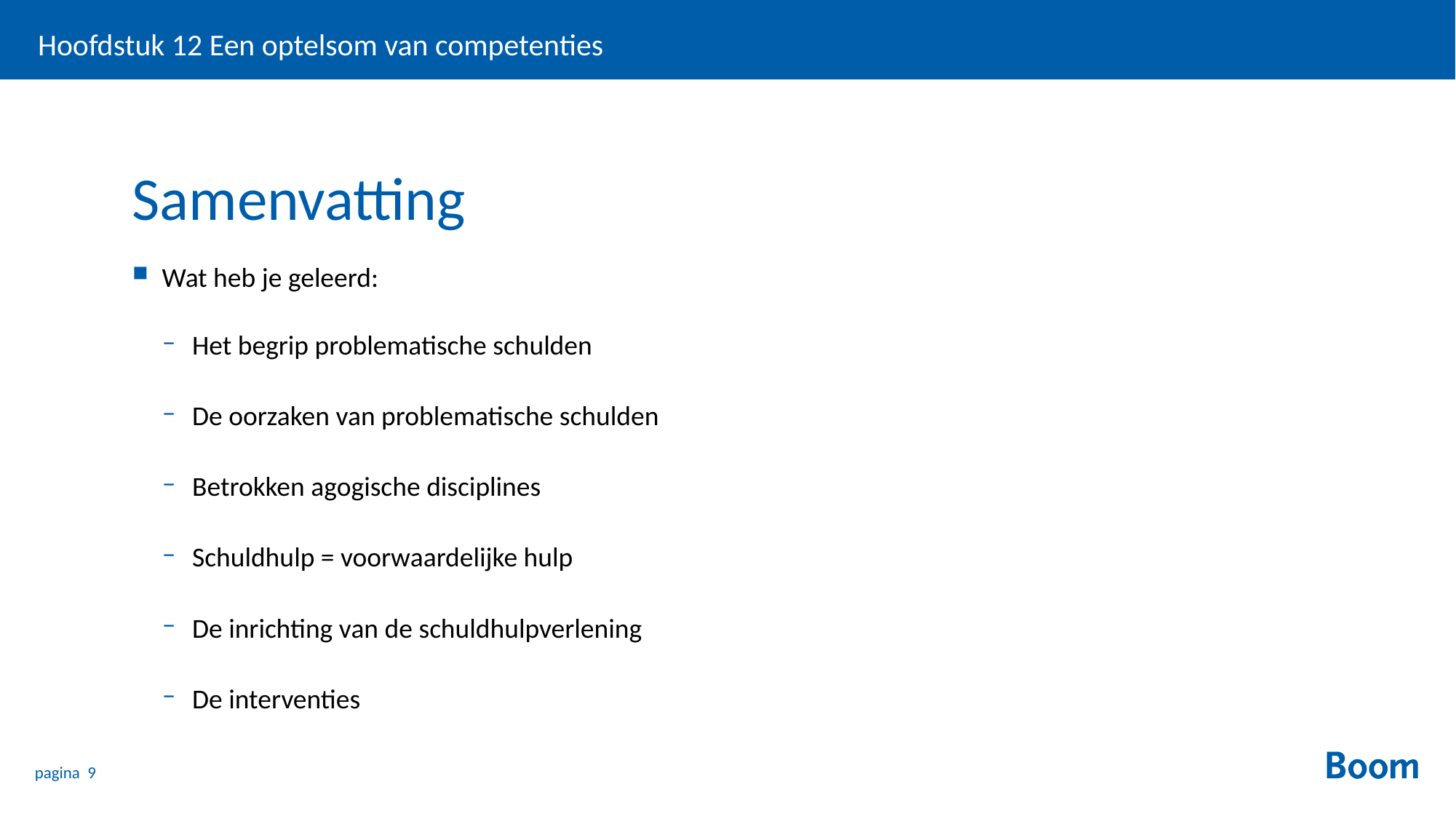

Hoofdstuk 12 Een optelsom van competenties
# Samenvatting
Wat heb je geleerd:
Het begrip problematische schulden
De oorzaken van problematische schulden
Betrokken agogische disciplines
Schuldhulp = voorwaardelijke hulp
De inrichting van de schuldhulpverlening
De interventies

pagina  9